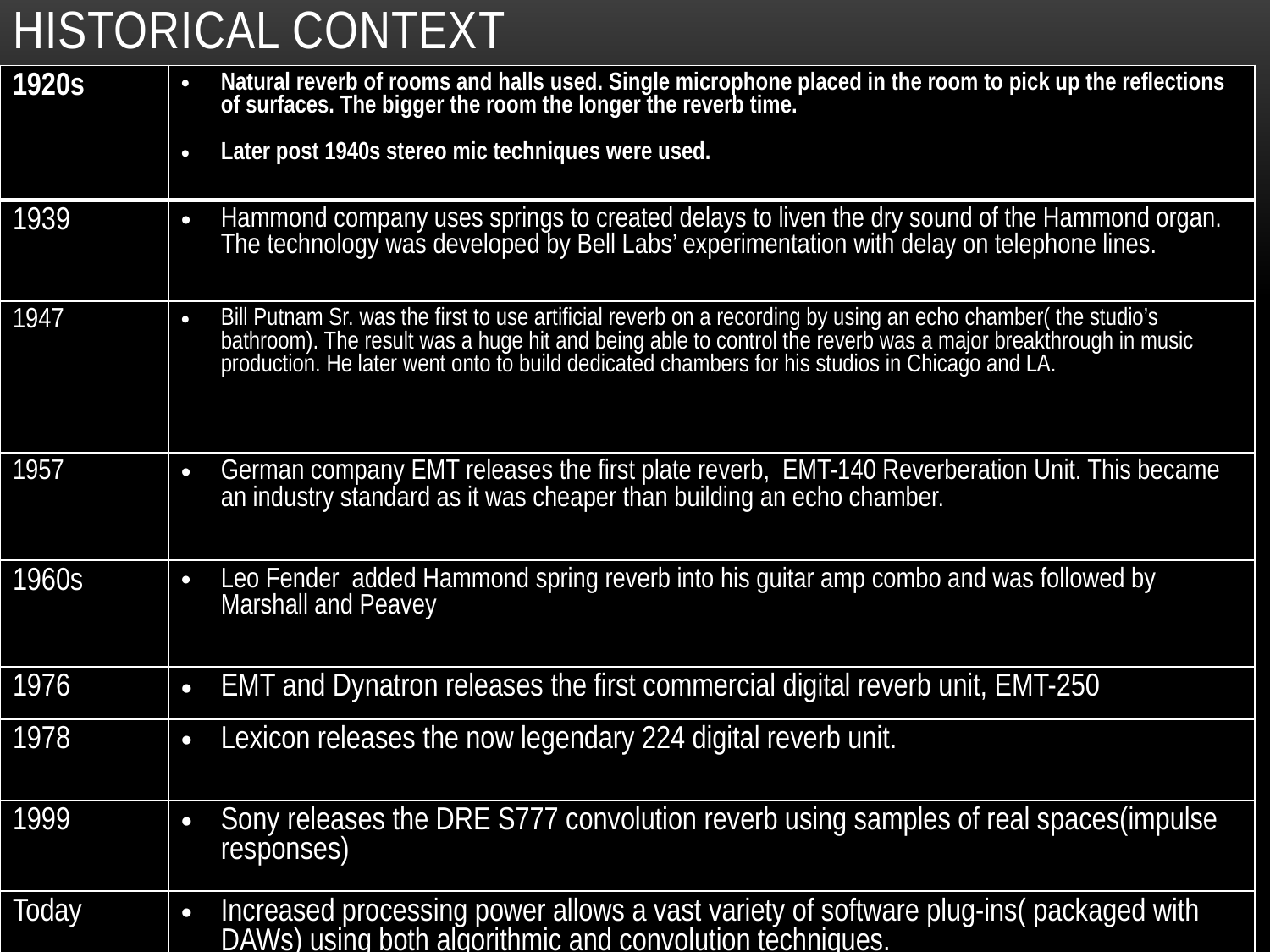

# Historical context
| 1920s | Natural reverb of rooms and halls used. Single microphone placed in the room to pick up the reflections of surfaces. The bigger the room the longer the reverb time. Later post 1940s stereo mic techniques were used. |
| --- | --- |
| 1939 | Hammond company uses springs to created delays to liven the dry sound of the Hammond organ. The technology was developed by Bell Labs’ experimentation with delay on telephone lines. |
| 1947 | Bill Putnam Sr. was the first to use artificial reverb on a recording by using an echo chamber( the studio’s bathroom). The result was a huge hit and being able to control the reverb was a major breakthrough in music production. He later went onto to build dedicated chambers for his studios in Chicago and LA. |
| 1957 | German company EMT releases the first plate reverb, EMT-140 Reverberation Unit. This became an industry standard as it was cheaper than building an echo chamber. |
| 1960s | Leo Fender added Hammond spring reverb into his guitar amp combo and was followed by Marshall and Peavey |
| 1976 | EMT and Dynatron releases the first commercial digital reverb unit, EMT-250 |
| 1978 | Lexicon releases the now legendary 224 digital reverb unit. |
| 1999 | Sony releases the DRE S777 convolution reverb using samples of real spaces(impulse responses) |
| Today | Increased processing power allows a vast variety of software plug-ins( packaged with DAWs) using both algorithmic and convolution techniques. |